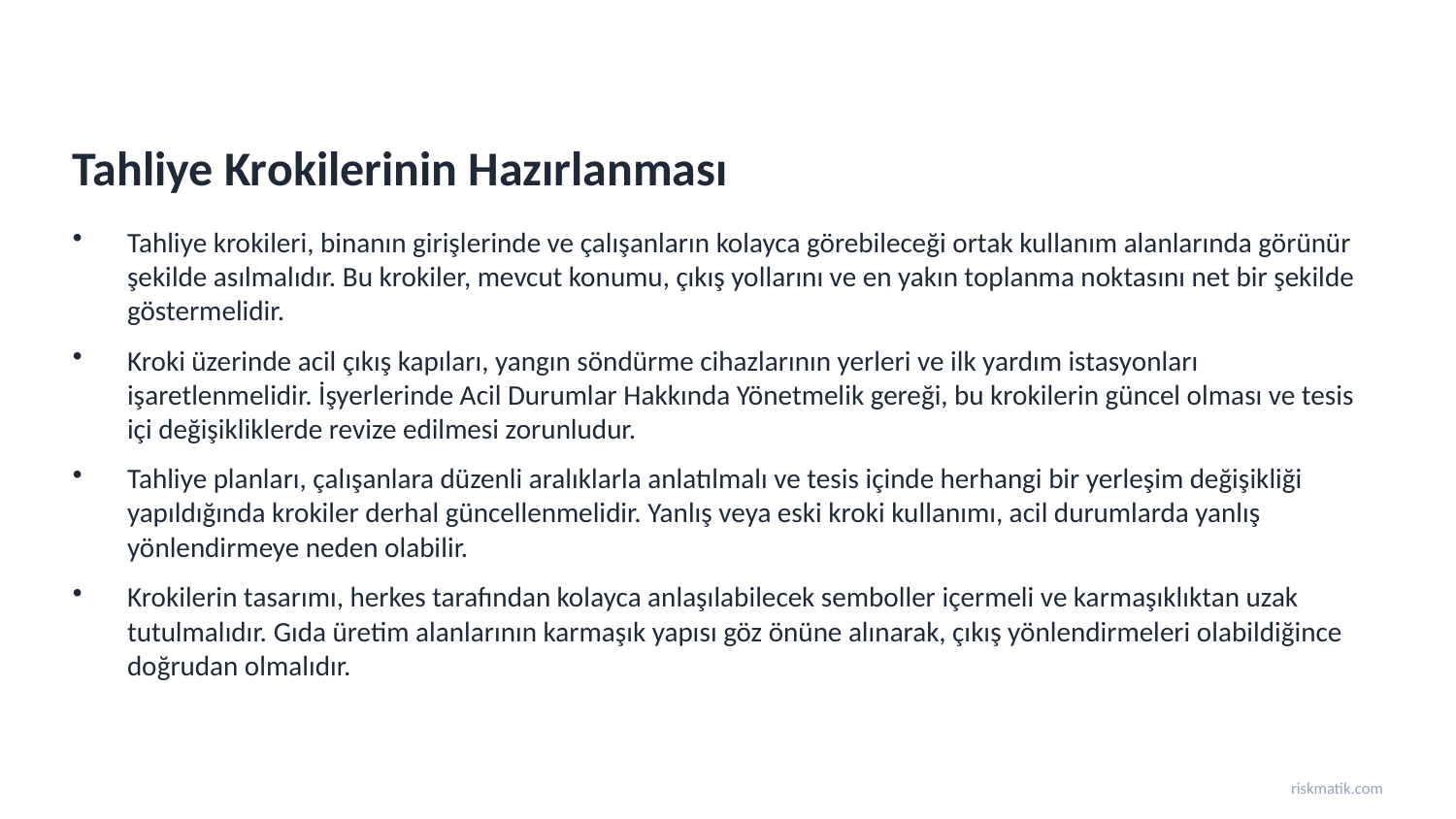

Tahliye Krokilerinin Hazırlanması
Tahliye krokileri, binanın girişlerinde ve çalışanların kolayca görebileceği ortak kullanım alanlarında görünür şekilde asılmalıdır. Bu krokiler, mevcut konumu, çıkış yollarını ve en yakın toplanma noktasını net bir şekilde göstermelidir.
Kroki üzerinde acil çıkış kapıları, yangın söndürme cihazlarının yerleri ve ilk yardım istasyonları işaretlenmelidir. İşyerlerinde Acil Durumlar Hakkında Yönetmelik gereği, bu krokilerin güncel olması ve tesis içi değişikliklerde revize edilmesi zorunludur.
Tahliye planları, çalışanlara düzenli aralıklarla anlatılmalı ve tesis içinde herhangi bir yerleşim değişikliği yapıldığında krokiler derhal güncellenmelidir. Yanlış veya eski kroki kullanımı, acil durumlarda yanlış yönlendirmeye neden olabilir.
Krokilerin tasarımı, herkes tarafından kolayca anlaşılabilecek semboller içermeli ve karmaşıklıktan uzak tutulmalıdır. Gıda üretim alanlarının karmaşık yapısı göz önüne alınarak, çıkış yönlendirmeleri olabildiğince doğrudan olmalıdır.
riskmatik.com